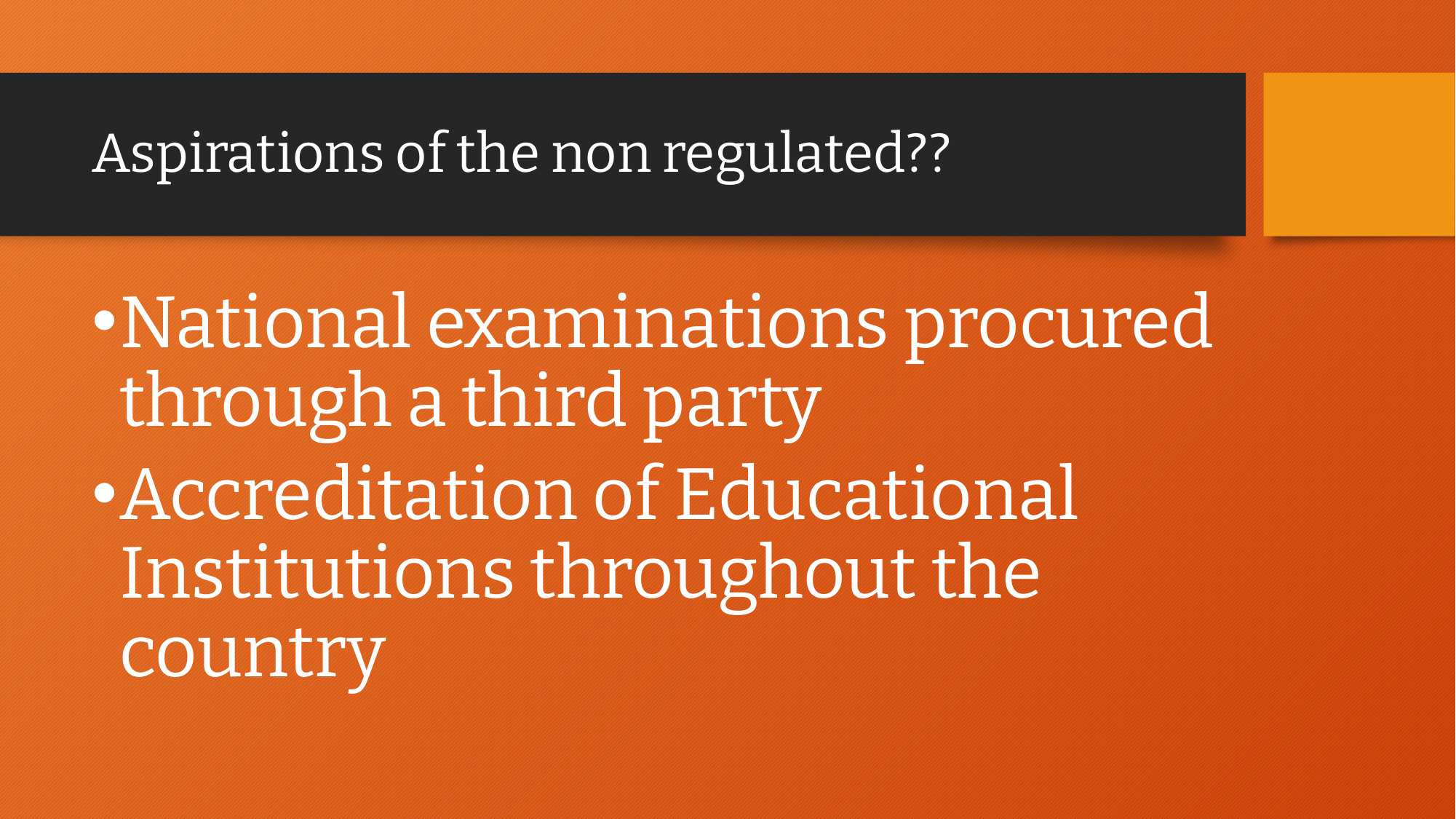

# Aspirations of the non regulated??
National examinations procured through a third party
Accreditation of Educational Institutions throughout the country